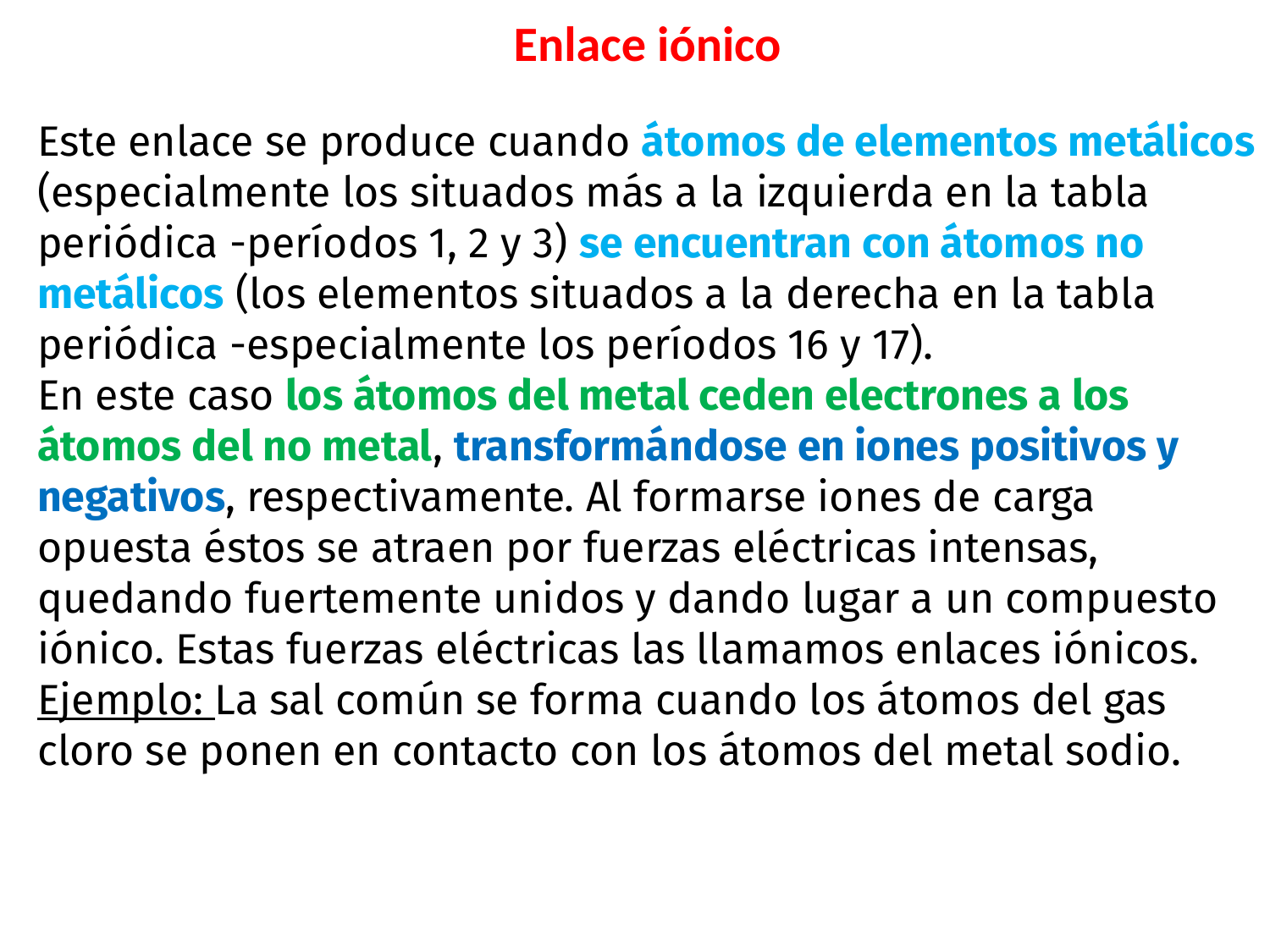

Enlace iónico

Este enlace se produce cuando átomos de elementos metálicos (especialmente los situados más a la izquierda en la tabla periódica -períodos 1, 2 y 3) se encuentran con átomos no metálicos (los elementos situados a la derecha en la tabla periódica -especialmente los períodos 16 y 17).
En este caso los átomos del metal ceden electrones a los átomos del no metal, transformándose en iones positivos y negativos, respectivamente. Al formarse iones de carga opuesta éstos se atraen por fuerzas eléctricas intensas, quedando fuertemente unidos y dando lugar a un compuesto iónico. Estas fuerzas eléctricas las llamamos enlaces iónicos.
Ejemplo: La sal común se forma cuando los átomos del gas cloro se ponen en contacto con los átomos del metal sodio.